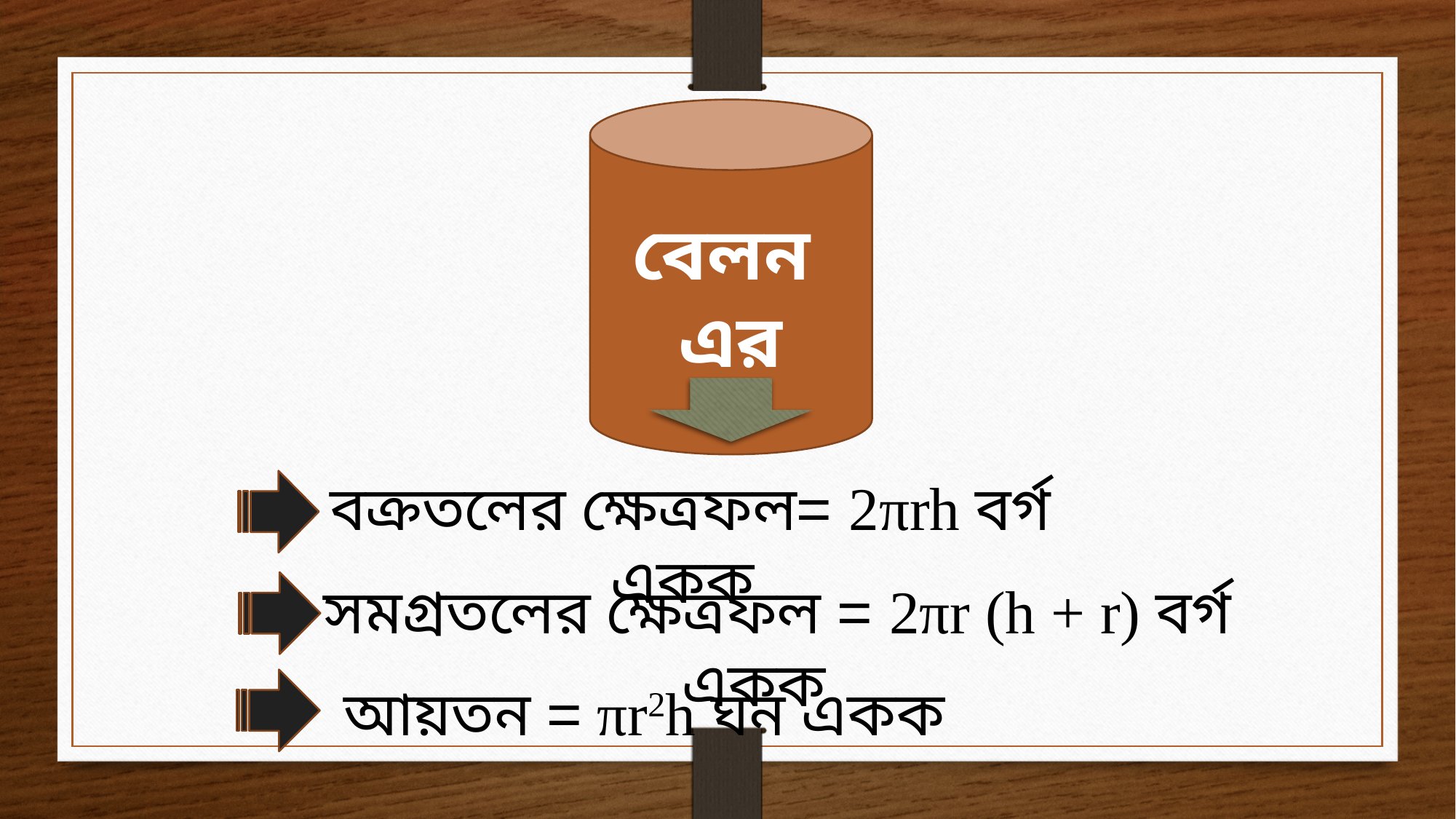

বেলন
এর

 বক্রতলের ক্ষেত্রফল= 2πrh বর্গ একক

   সমগ্রতলের ক্ষেত্রফল = 2πr (h + r) বর্গ একক

     আয়তন = πr2h ঘন একক